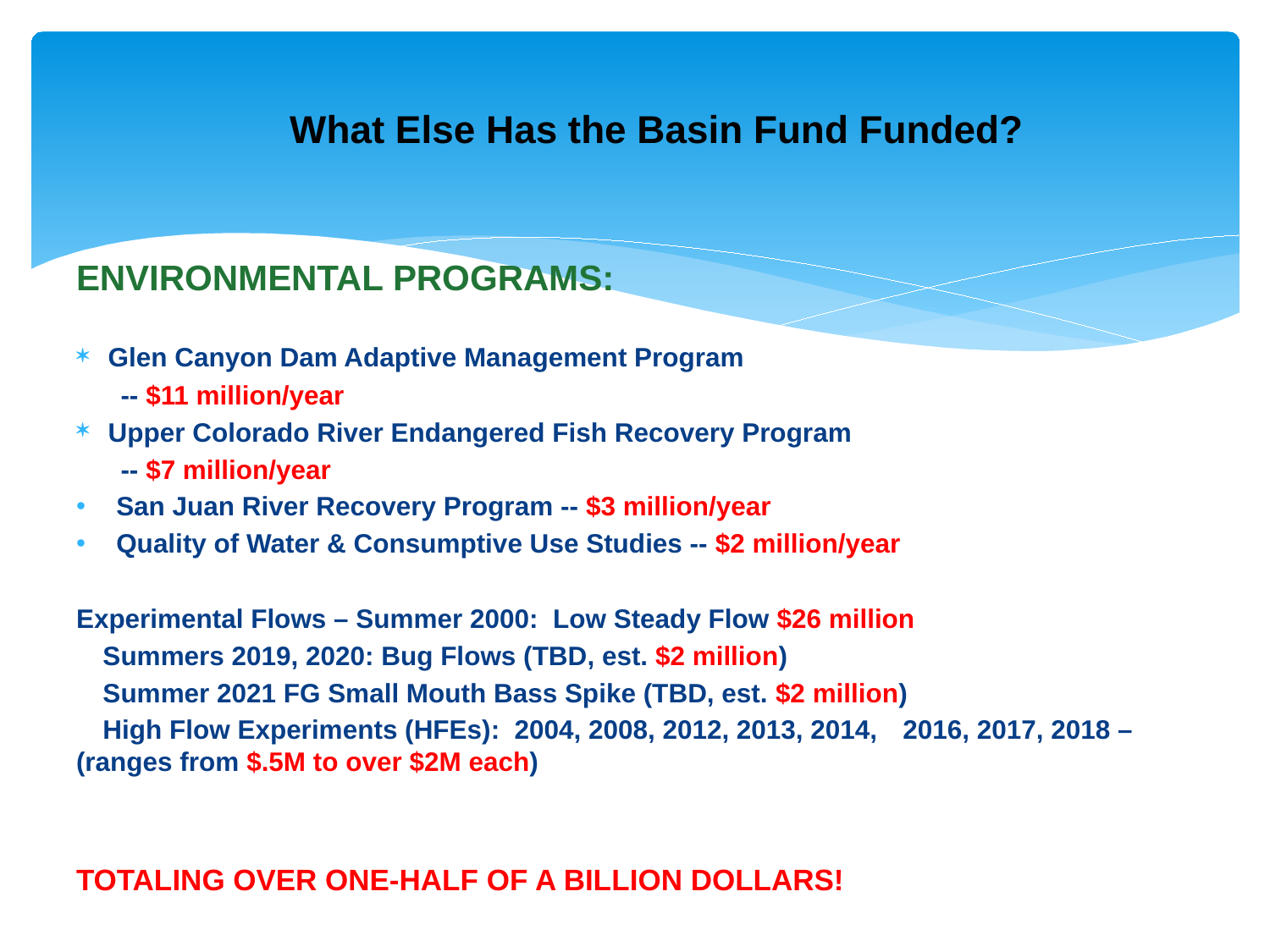

# What Else Has the Basin Fund Funded?

ENVIRONMENTAL PROGRAMS:

Glen Canyon Dam Adaptive Management Program
      -- $11 million/year
Upper Colorado River Endangered Fish Recovery Program
      -- $7 million/year
San Juan River Recovery Program -- $3 million/year
Quality of Water & Consumptive Use Studies -- $2 million/year

Experimental Flows – Summer 2000:  Low Steady Flow $26 million
		Summers 2019, 2020: Bug Flows (TBD, est. $2 million)
		Summer 2021 FG Small Mouth Bass Spike (TBD, est. $2 million)
		High Flow Experiments (HFEs):  2004, 2008, 2012, 2013, 2014, 			2016, 2017, 2018 – (ranges from $.5M to over $2M each)

TOTALING OVER ONE-HALF OF A BILLION DOLLARS!